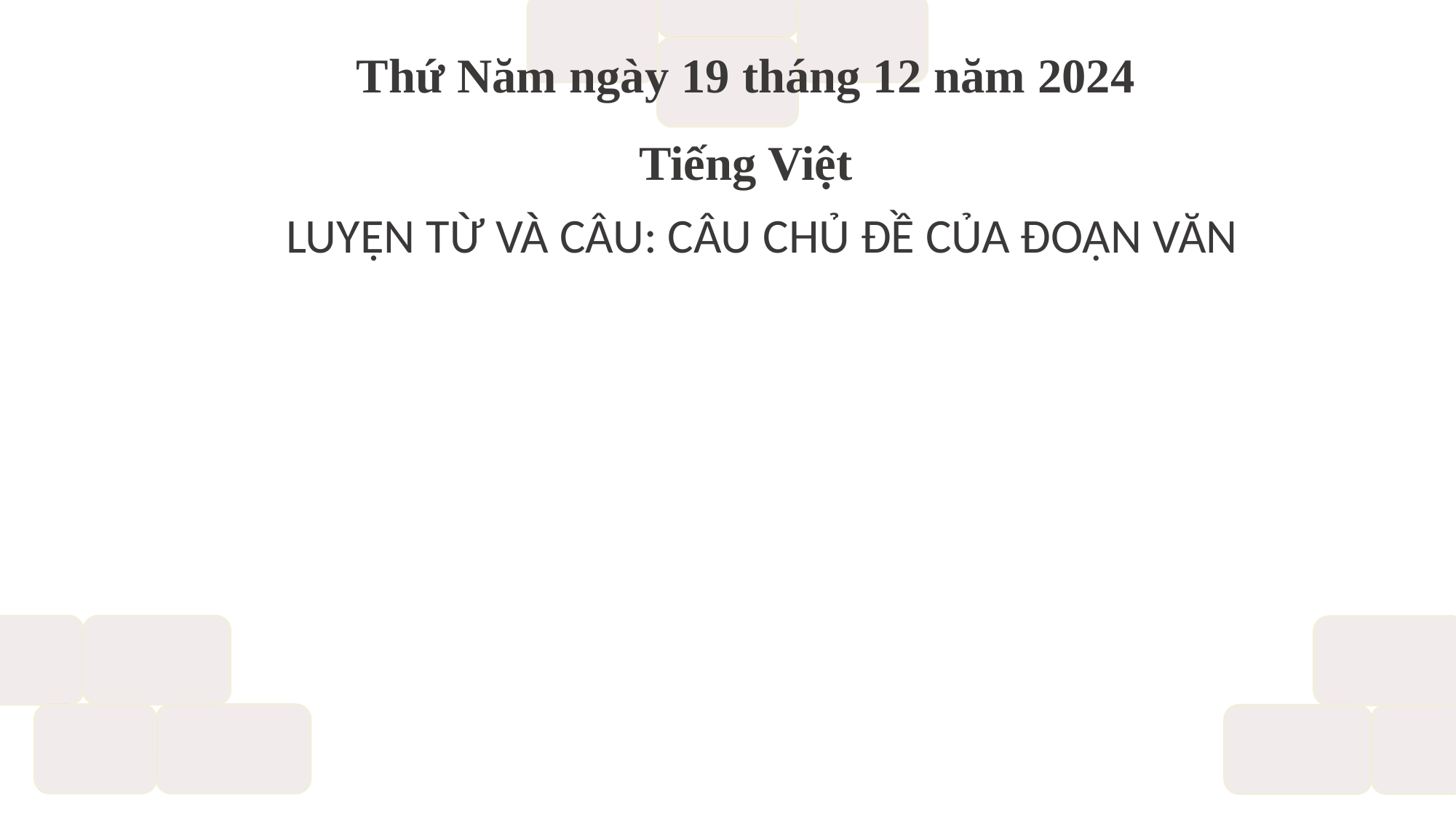

Thứ Năm ngày 19 tháng 12 năm 2024
Tiếng Việt
LUYỆN TỪ VÀ CÂU: CÂU CHỦ ĐỀ CỦA ĐOẠN VĂN